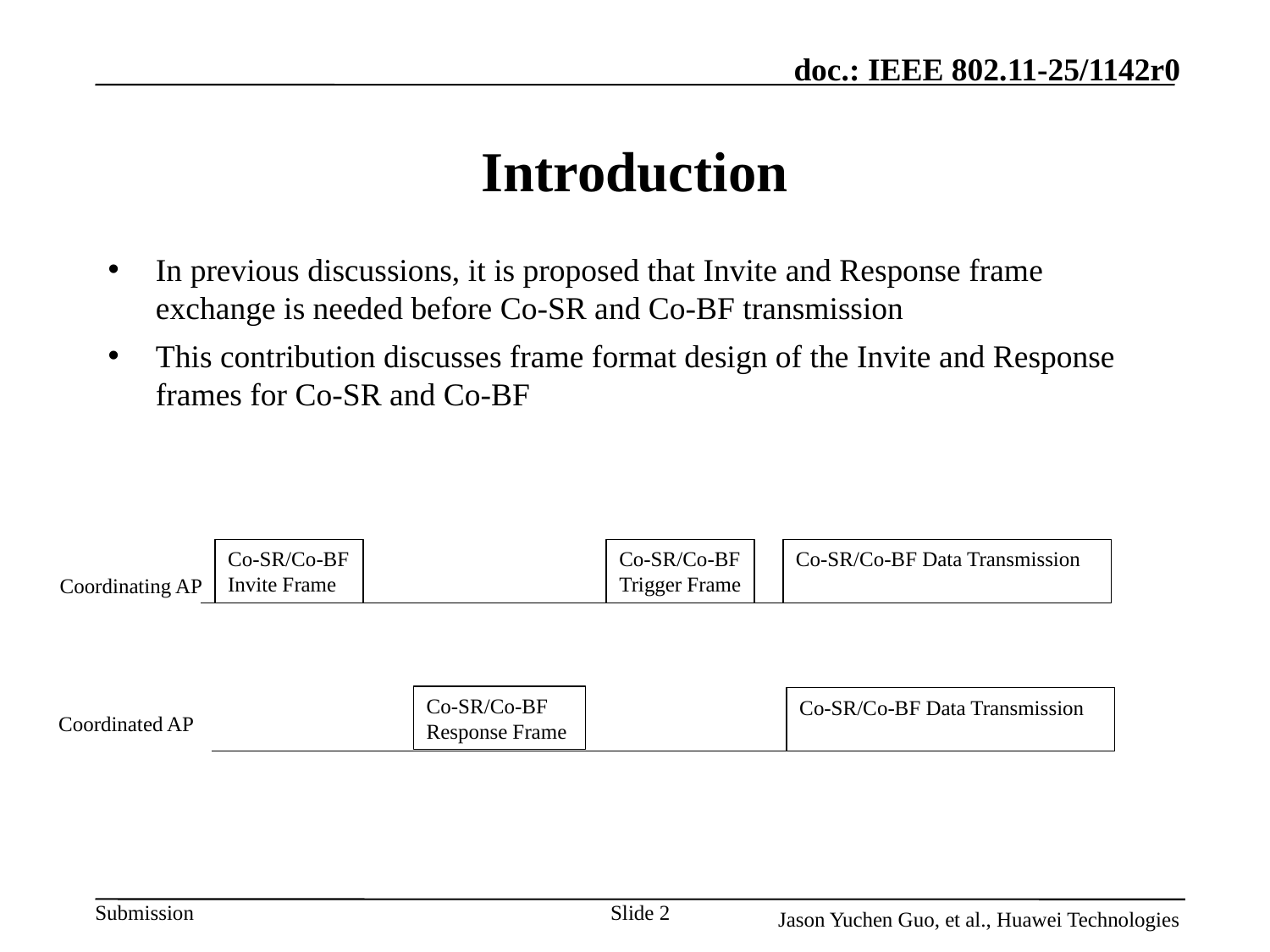

# Introduction
In previous discussions, it is proposed that Invite and Response frame exchange is needed before Co-SR and Co-BF transmission
This contribution discusses frame format design of the Invite and Response frames for Co-SR and Co-BF
Co-SR/Co-BF Invite Frame
Co-SR/Co-BF Trigger Frame
Co-SR/Co-BF Data Transmission
Coordinating AP
Co-SR/Co-BF Response Frame
Co-SR/Co-BF Data Transmission
Coordinated AP
Slide 2